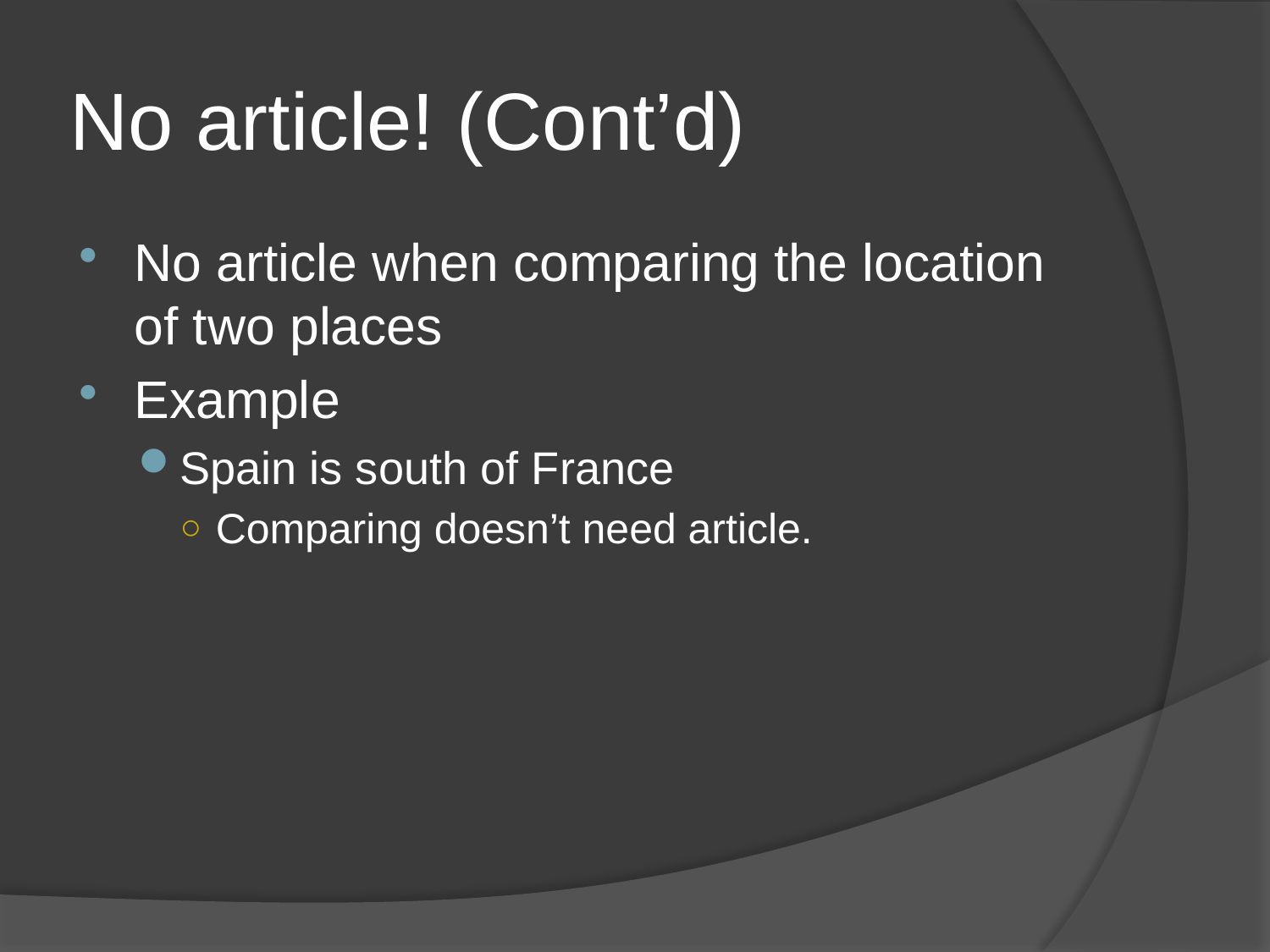

# No article! (Cont’d)
No article when comparing the location of two places
Example
Spain is south of France
Comparing doesn’t need article.